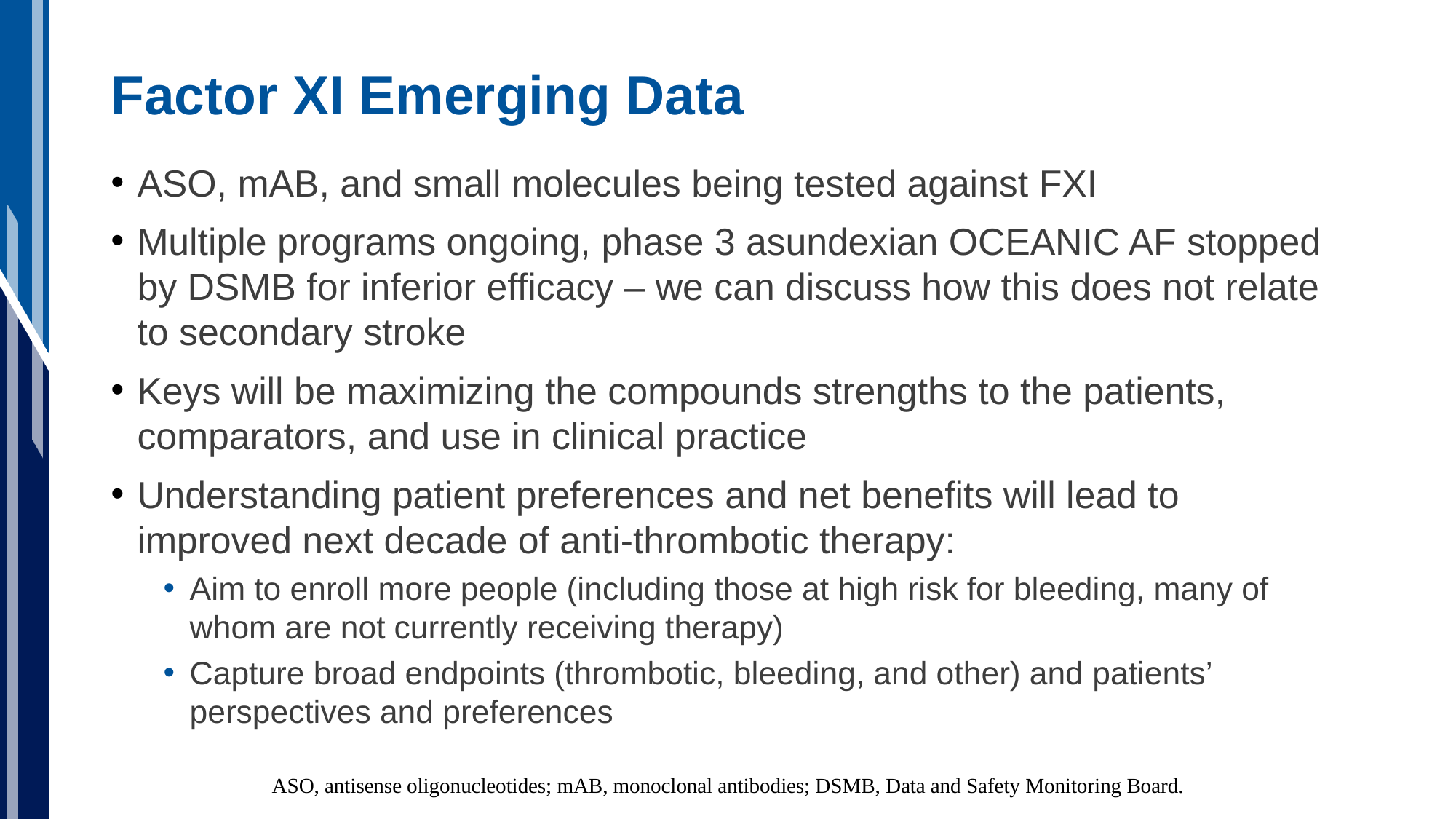

# Factor XI Emerging Data
ASO, mAB, and small molecules being tested against FXI
Multiple programs ongoing, phase 3 asundexian OCEANIC AF stopped by DSMB for inferior efficacy – we can discuss how this does not relate to secondary stroke
Keys will be maximizing the compounds strengths to the patients, comparators, and use in clinical practice
Understanding patient preferences and net benefits will lead to improved next decade of anti-thrombotic therapy:
Aim to enroll more people (including those at high risk for bleeding, many of whom are not currently receiving therapy)
Capture broad endpoints (thrombotic, bleeding, and other) and patients’ perspectives and preferences
ASO, antisense oligonucleotides; mAB, monoclonal antibodies; DSMB, Data and Safety Monitoring Board.